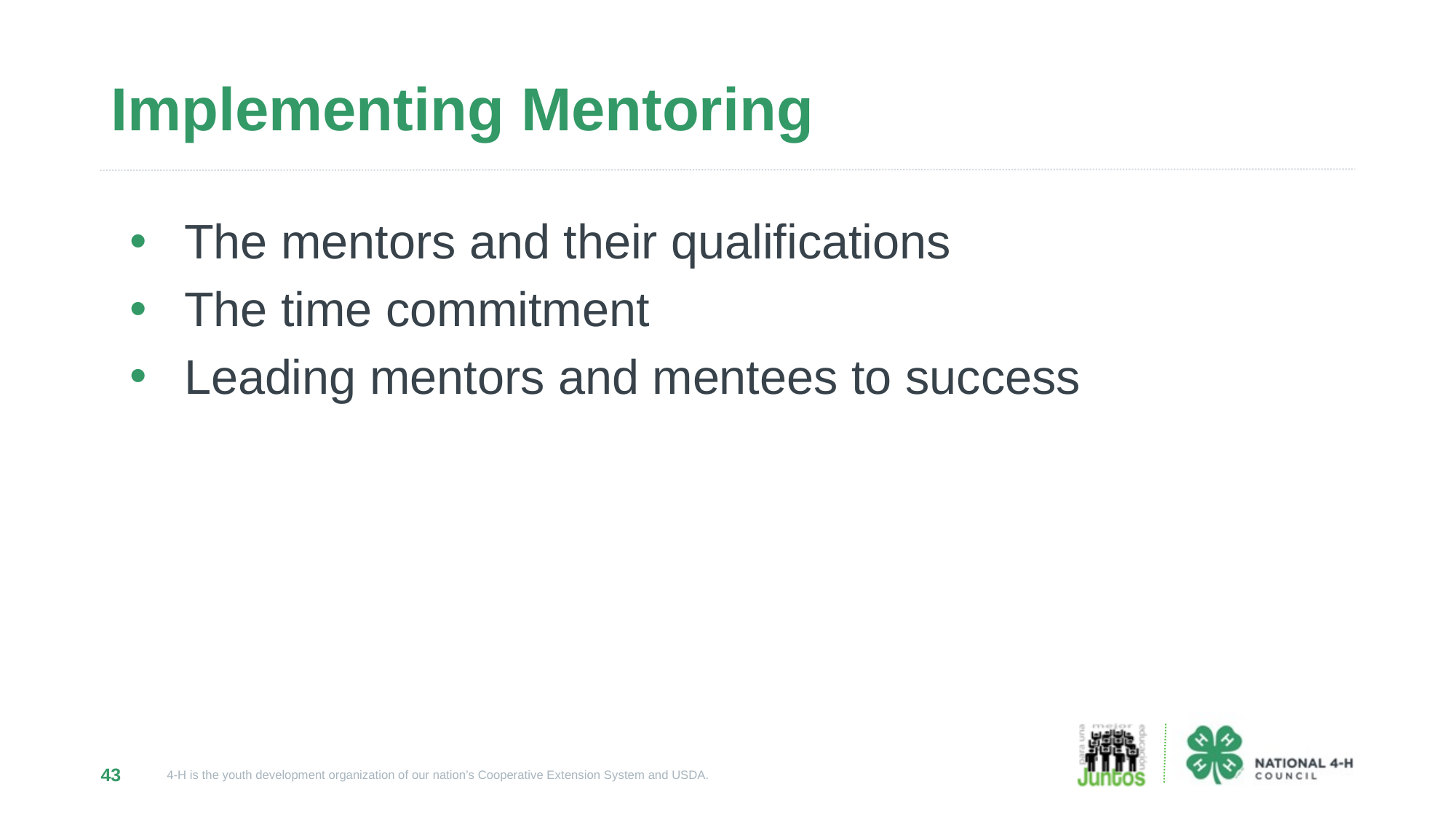

# Implementing Mentoring
The mentors and their qualifications
The time commitment
Leading mentors and mentees to success

43